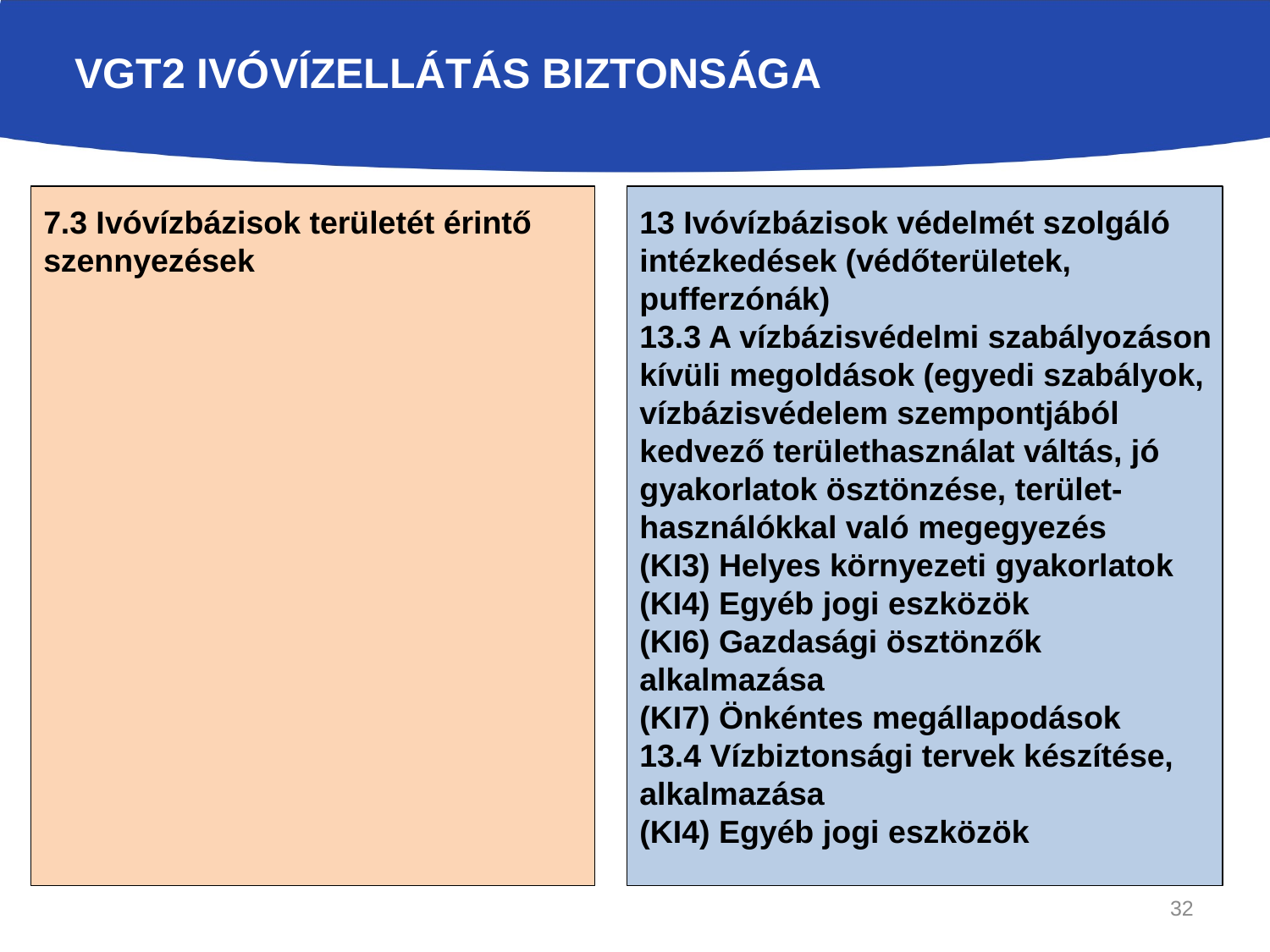

# VGT2 Ivóvízellátás biztonsága

7.3 Ivóvízbázisok területét érintő szennyezések
13 Ivóvízbázisok védelmét szolgáló intézkedések (védőterületek, pufferzónák)
13.3 A vízbázisvédelmi szabályozáson kívüli megoldások (egyedi szabályok, vízbázisvédelem szempontjából kedvező területhasználat váltás, jó gyakorlatok ösztönzése, terület-használókkal való megegyezés
(KI3) Helyes környezeti gyakorlatok (KI4) Egyéb jogi eszközök
(KI6) Gazdasági ösztönzők alkalmazása
(KI7) Önkéntes megállapodások
13.4 Vízbiztonsági tervek készítése, alkalmazása
(KI4) Egyéb jogi eszközök
32